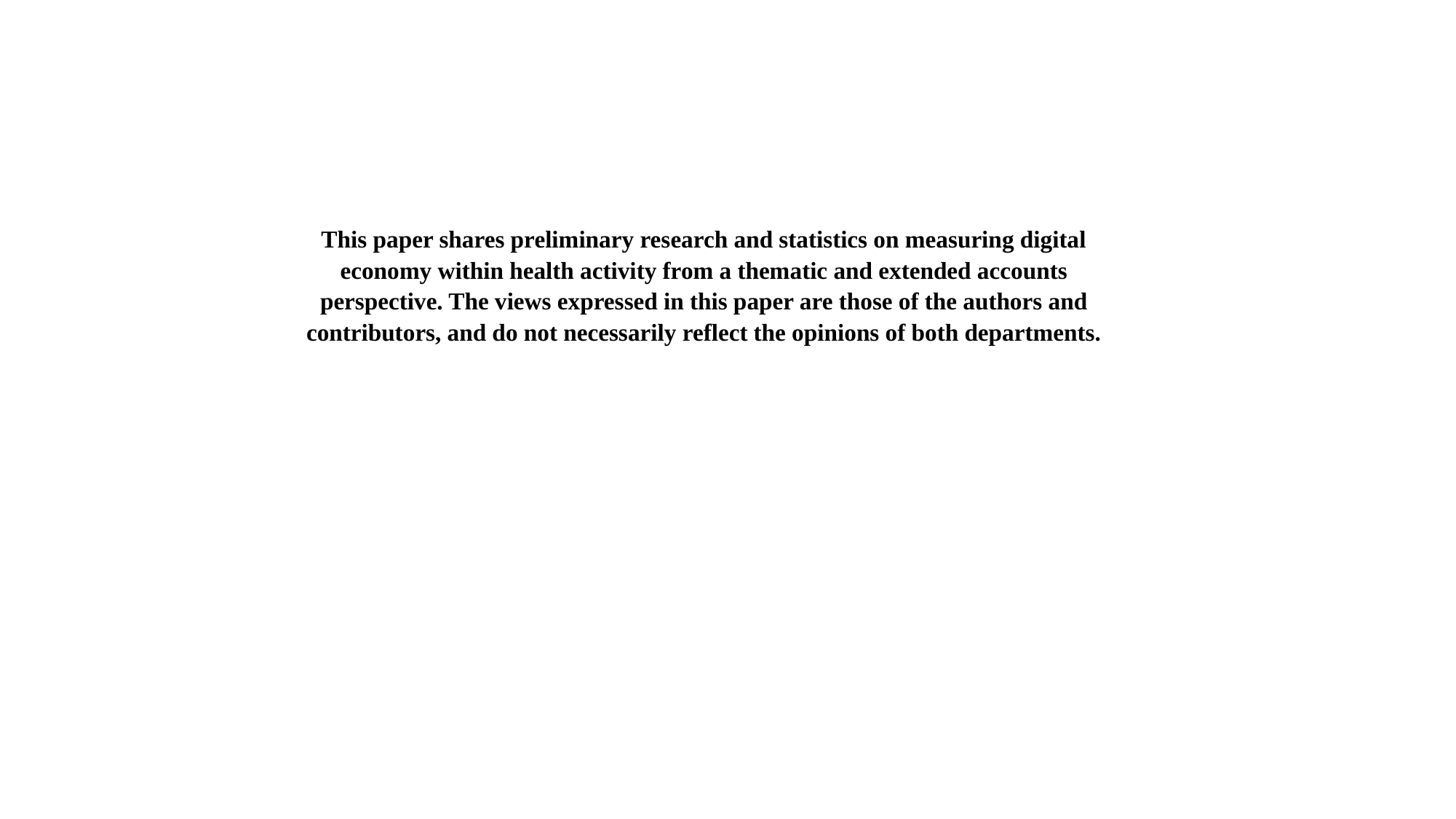

This paper shares preliminary research and statistics on measuring digital economy within health activity from a thematic and extended accounts perspective. The views expressed in this paper are those of the authors and contributors, and do not necessarily reflect the opinions of both departments.